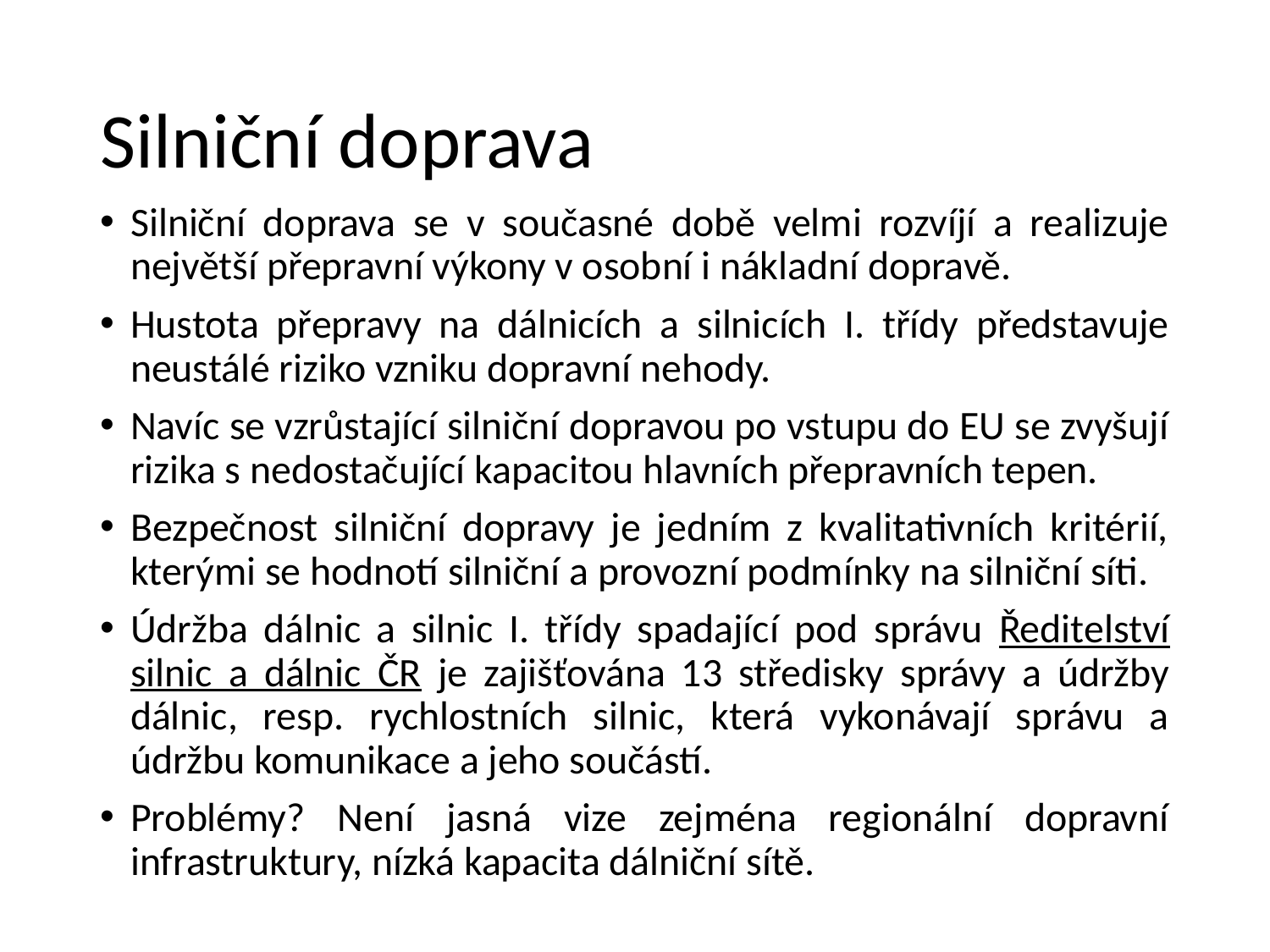

# Silniční doprava
Silniční doprava se v současné době velmi rozvíjí a realizuje největší přepravní výkony v osobní i nákladní dopravě.
Hustota přepravy na dálnicích a silnicích I. třídy představuje neustálé riziko vzniku dopravní nehody.
Navíc se vzrůstající silniční dopravou po vstupu do EU se zvyšují rizika s nedostačující kapacitou hlavních přepravních tepen.
Bezpečnost silniční dopravy je jedním z kvalitativních kritérií, kterými se hodnotí silniční a provozní podmínky na silniční síti.
Údržba dálnic a silnic I. třídy spadající pod správu Ředitelství silnic a dálnic ČR je zajišťována 13 středisky správy a údržby dálnic, resp. rychlostních silnic, která vykonávají správu a údržbu komunikace a jeho součástí.
Problémy? Není jasná vize zejména regionální dopravní infrastruktury, nízká kapacita dálniční sítě.